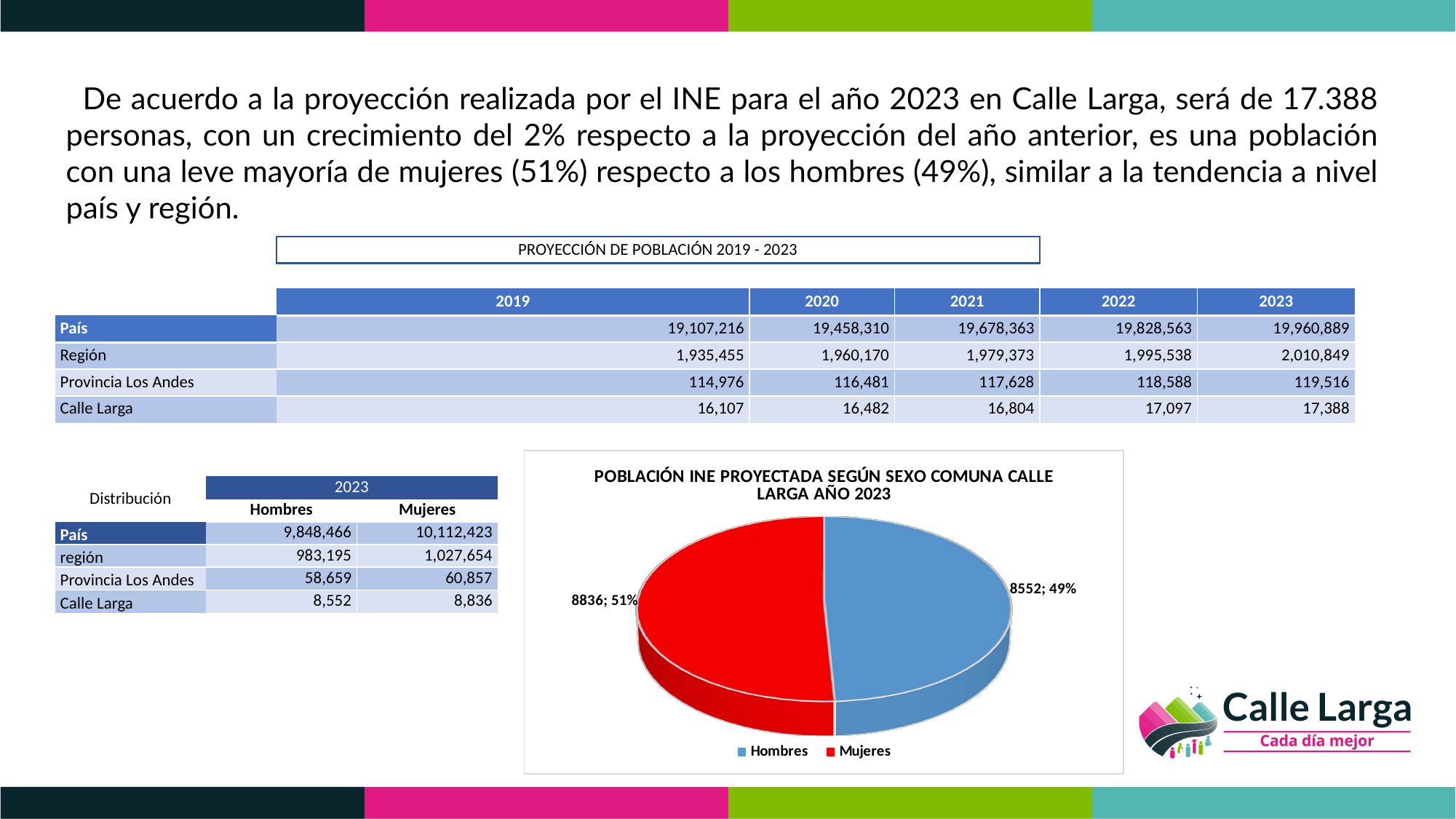

De acuerdo a la proyección realizada por el INE para el año 2023 en Calle Larga, será de 17.388 personas, con un crecimiento del 2% respecto a la proyección del año anterior, es una población con una leve mayoría de mujeres (51%) respecto a los hombres (49%), similar a la tendencia a nivel país y región.
|  | PROYECCIÓN DE POBLACIÓN 2019 - 2023 |  |  |  |  |
| --- | --- | --- | --- | --- | --- |
|  |  |  |  |  |  |
|  | 2019 | 2020 | 2021 | 2022 | 2023 |
| País | 19,107,216 | 19,458,310 | 19,678,363 | 19,828,563 | 19,960,889 |
| Región | 1,935,455 | 1,960,170 | 1,979,373 | 1,995,538 | 2,010,849 |
| Provincia Los Andes | 114,976 | 116,481 | 117,628 | 118,588 | 119,516 |
| Calle Larga | 16,107 | 16,482 | 16,804 | 17,097 | 17,388 |

[unsupported chart]

| Distribución | 2023 |  |
| --- | --- | --- |
|  | Hombres | Mujeres |
| País | 9,848,466 | 10,112,423 |
| región | 983,195 | 1,027,654 |
| Provincia Los Andes | 58,659 | 60,857 |
| Calle Larga | 8,552 | 8,836 |